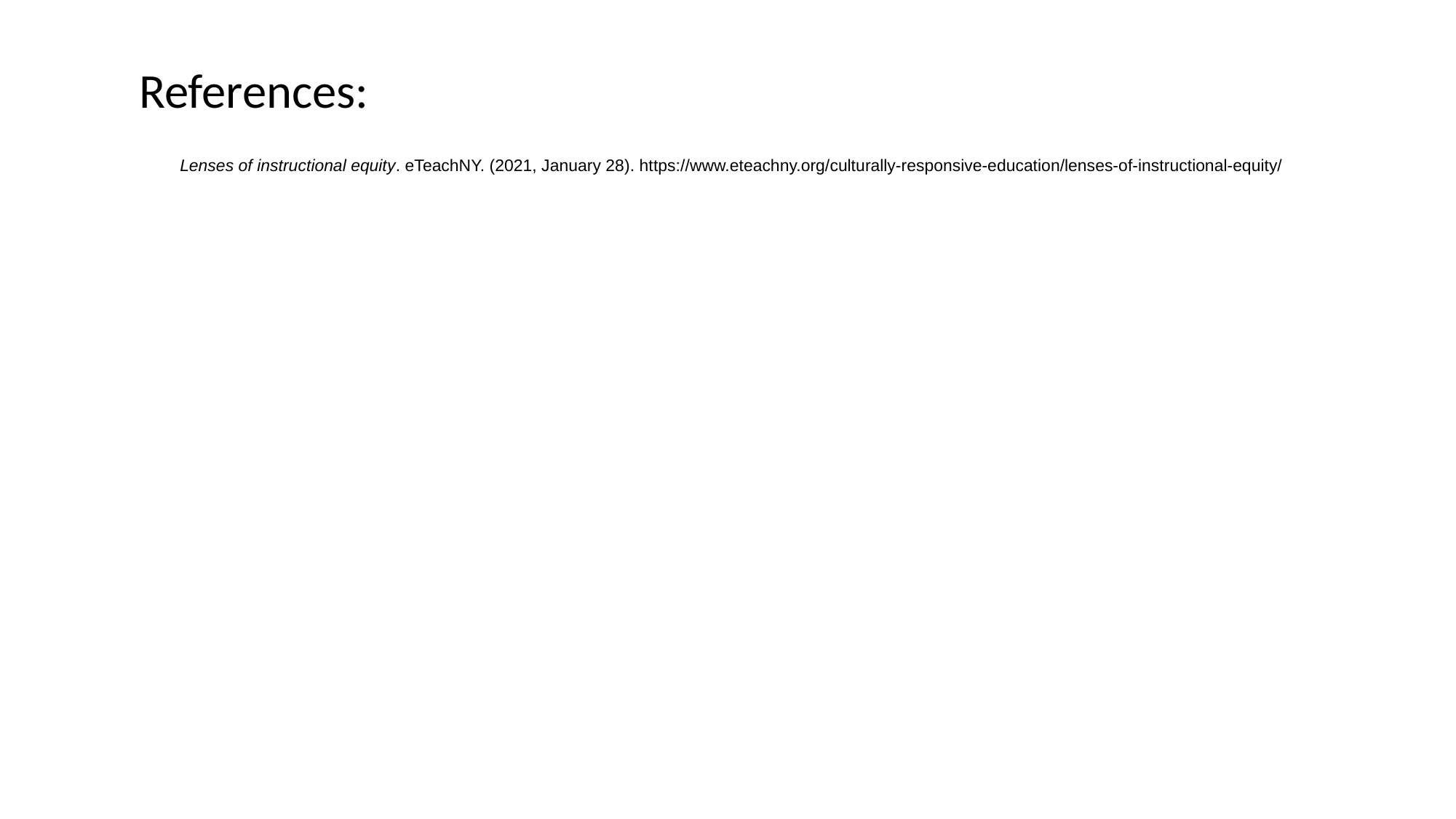

References:

Lenses of instructional equity. eTeachNY. (2021, January 28). https://www.eteachny.org/culturally-responsive-education/lenses-of-instructional-equity/